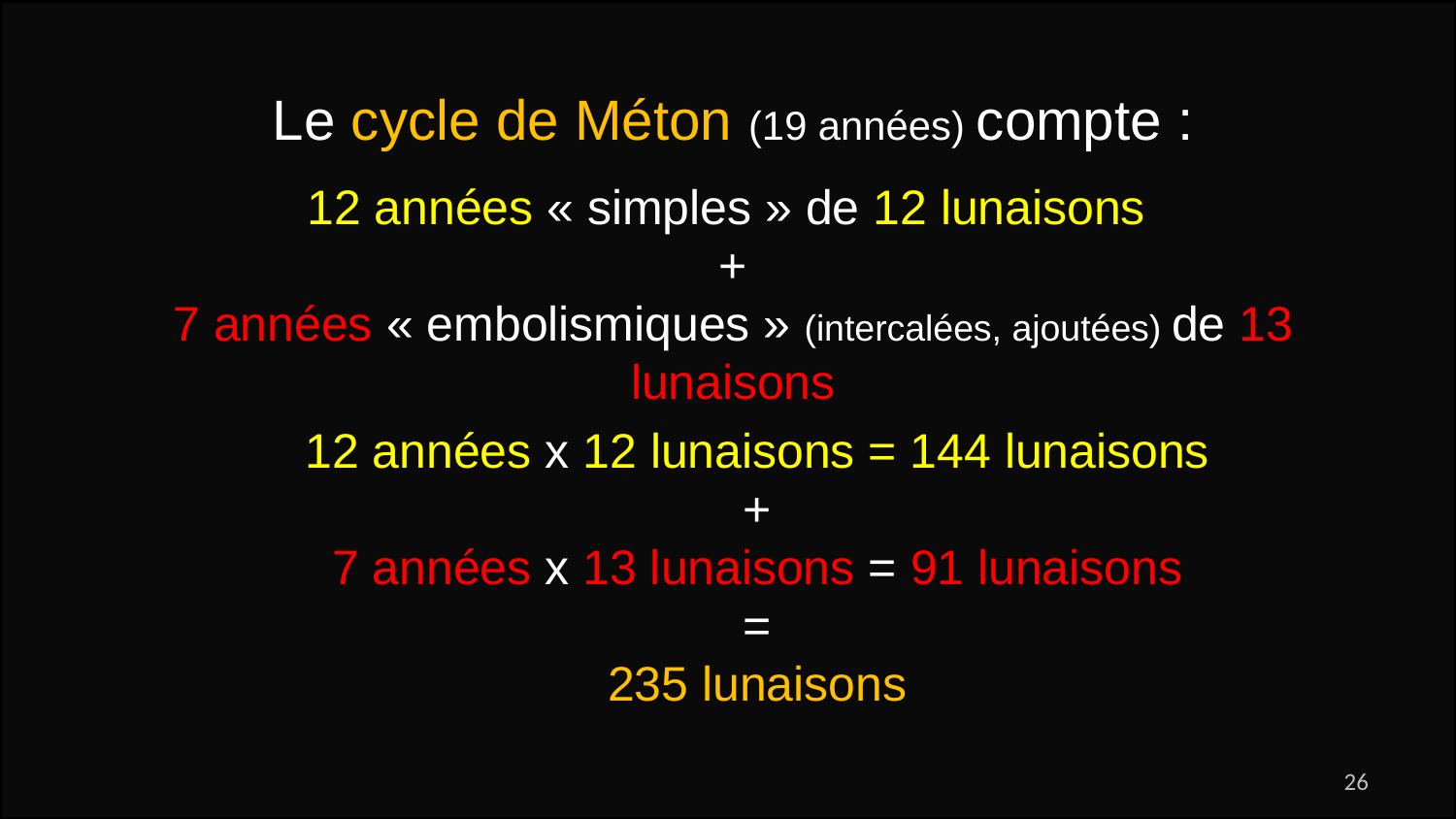

Le cycle de Méton (19 années) compte :

12 années « simples » de 12 lunaisons
+
7 années « embolismiques » (intercalées, ajoutées) de 13 lunaisons

12 années x 12 lunaisons = 144 lunaisons
+
7 années x 13 lunaisons = 91 lunaisons
=
235 lunaisons
26